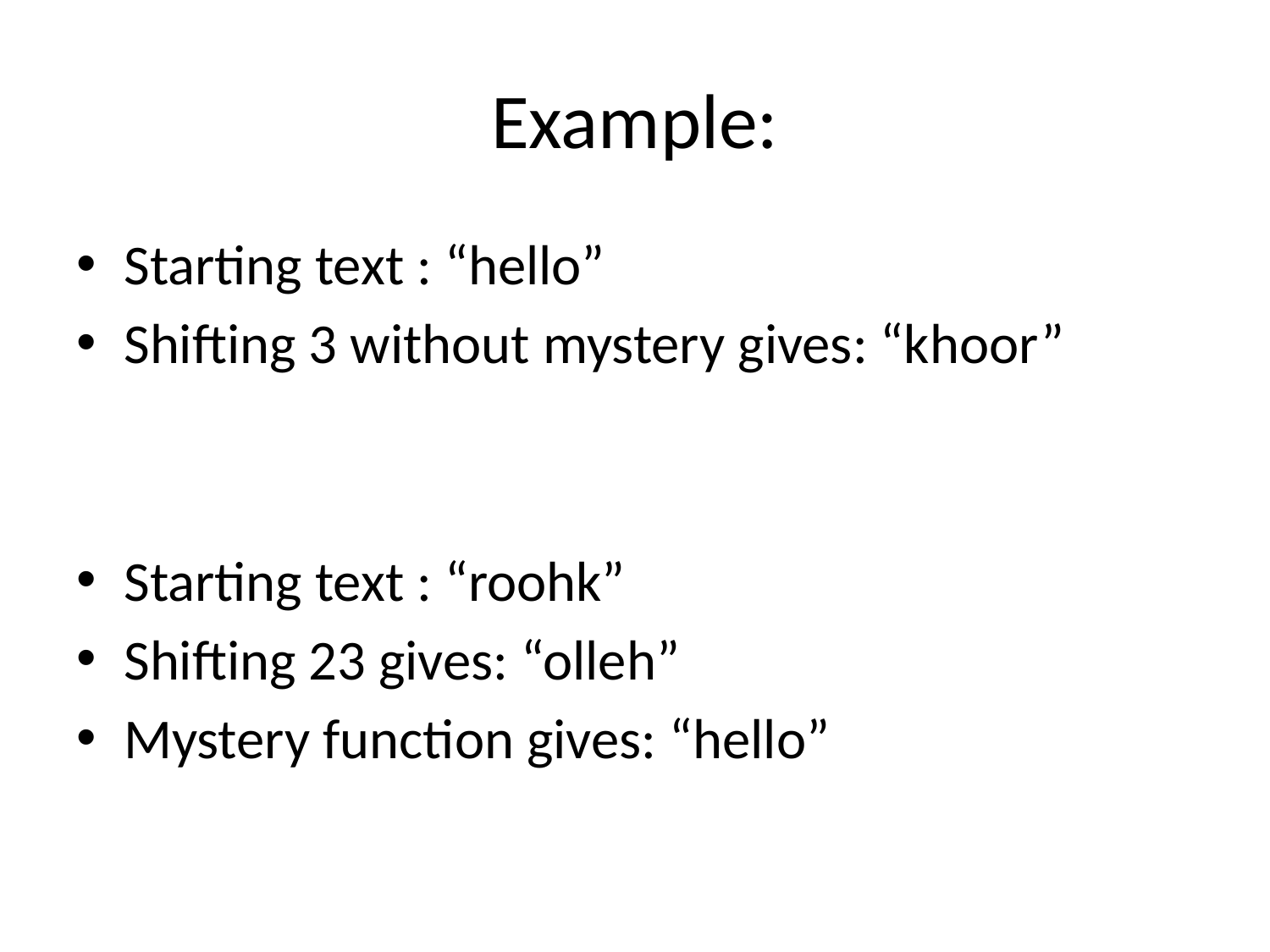

# Example:
Starting text : “hello”
Shifting 3 without mystery gives: “khoor”

Starting text : “roohk”
Shifting 23 gives: “olleh”
Mystery function gives: “hello”